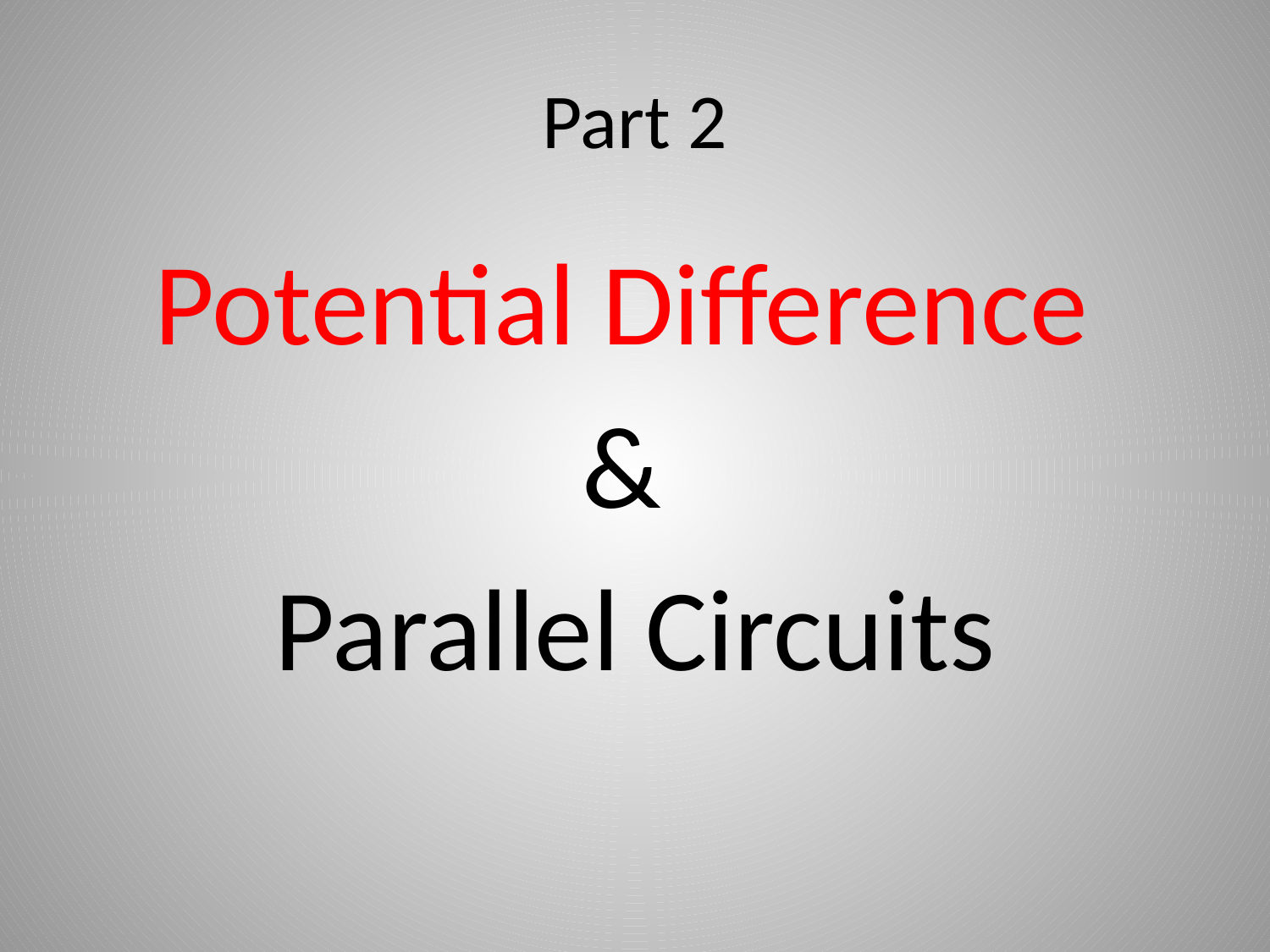

# Part 2
Potential Difference
&
Parallel Circuits